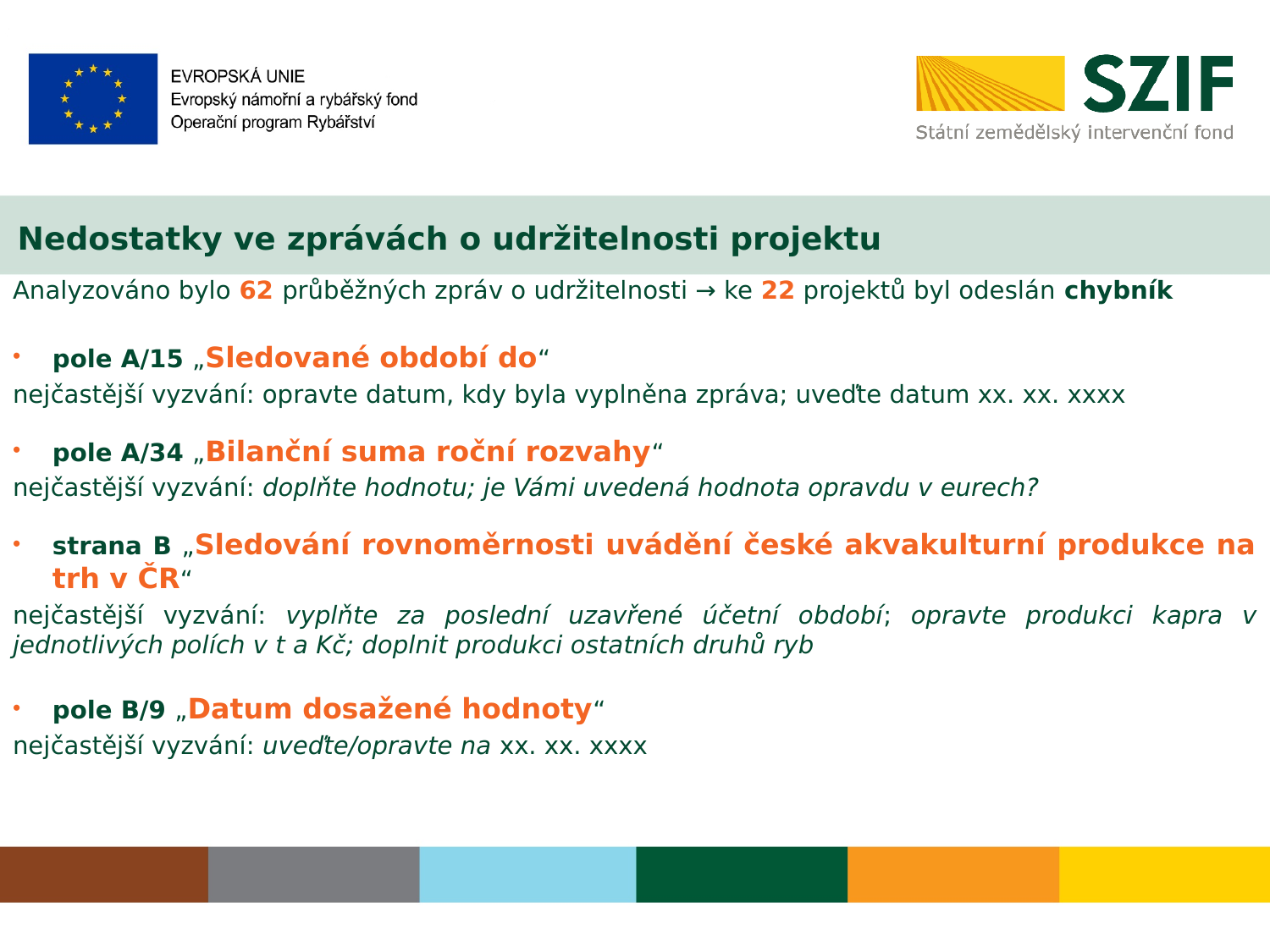

# Nedostatky ve zprávách o udržitelnosti projektu
Analyzováno bylo 62 průběžných zpráv o udržitelnosti → ke 22 projektů byl odeslán chybník

pole A/15 „Sledované období do“
nejčastější vyzvání: opravte datum, kdy byla vyplněna zpráva; uveďte datum xx. xx. xxxx

pole A/34 „Bilanční suma roční rozvahy“
nejčastější vyzvání: doplňte hodnotu; je Vámi uvedená hodnota opravdu v eurech?

strana B „Sledování rovnoměrnosti uvádění české akvakulturní produkce na trh v ČR“
nejčastější vyzvání: vyplňte za poslední uzavřené účetní období; opravte produkci kapra v jednotlivých polích v t a Kč; doplnit produkci ostatních druhů ryb

pole B/9 „Datum dosažené hodnoty“
nejčastější vyzvání: uveďte/opravte na xx. xx. xxxx